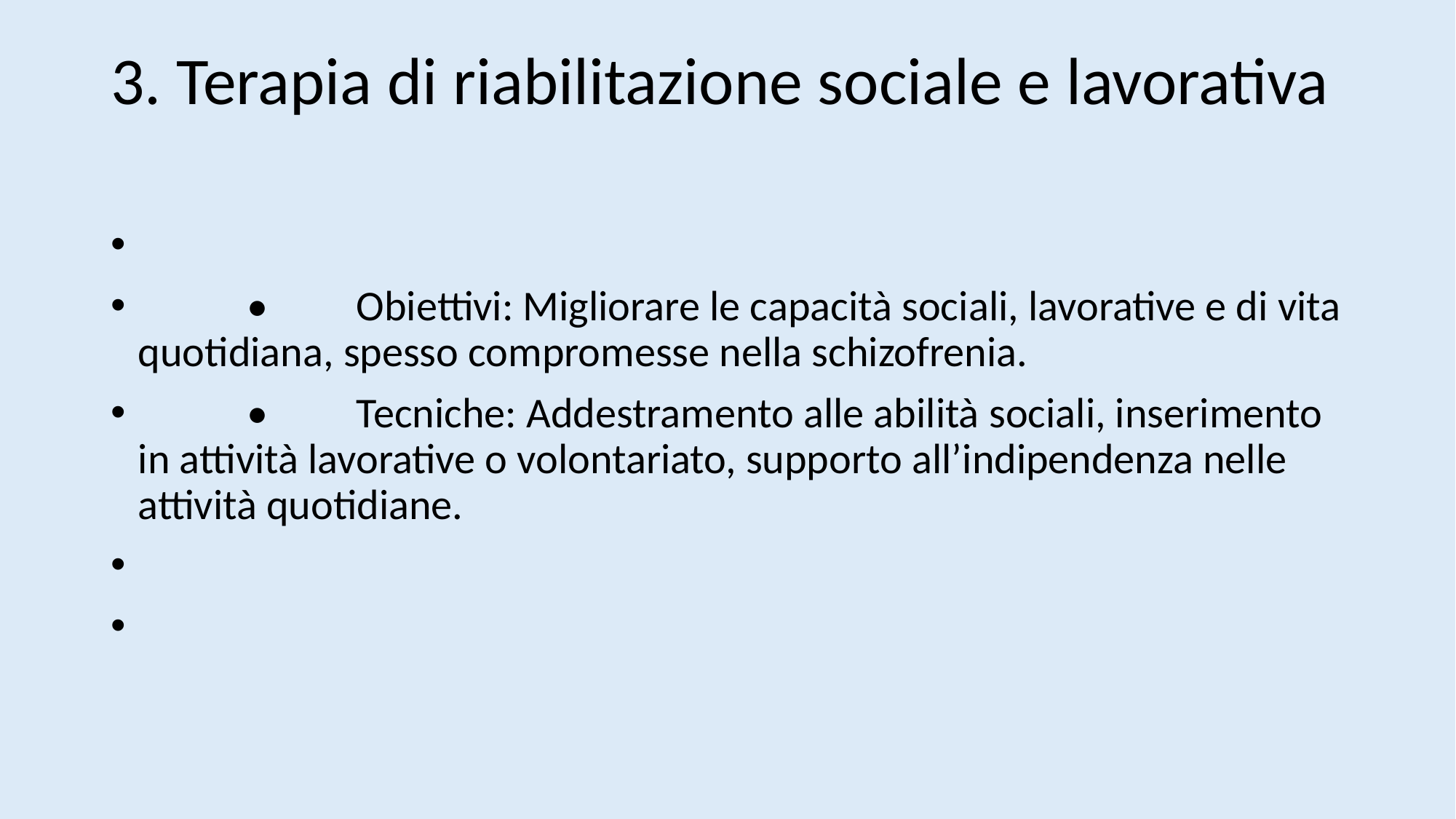

# 3. Terapia di riabilitazione sociale e lavorativa

	•	Obiettivi: Migliorare le capacità sociali, lavorative e di vita quotidiana, spesso compromesse nella schizofrenia.
	•	Tecniche: Addestramento alle abilità sociali, inserimento in attività lavorative o volontariato, supporto all’indipendenza nelle attività quotidiane.